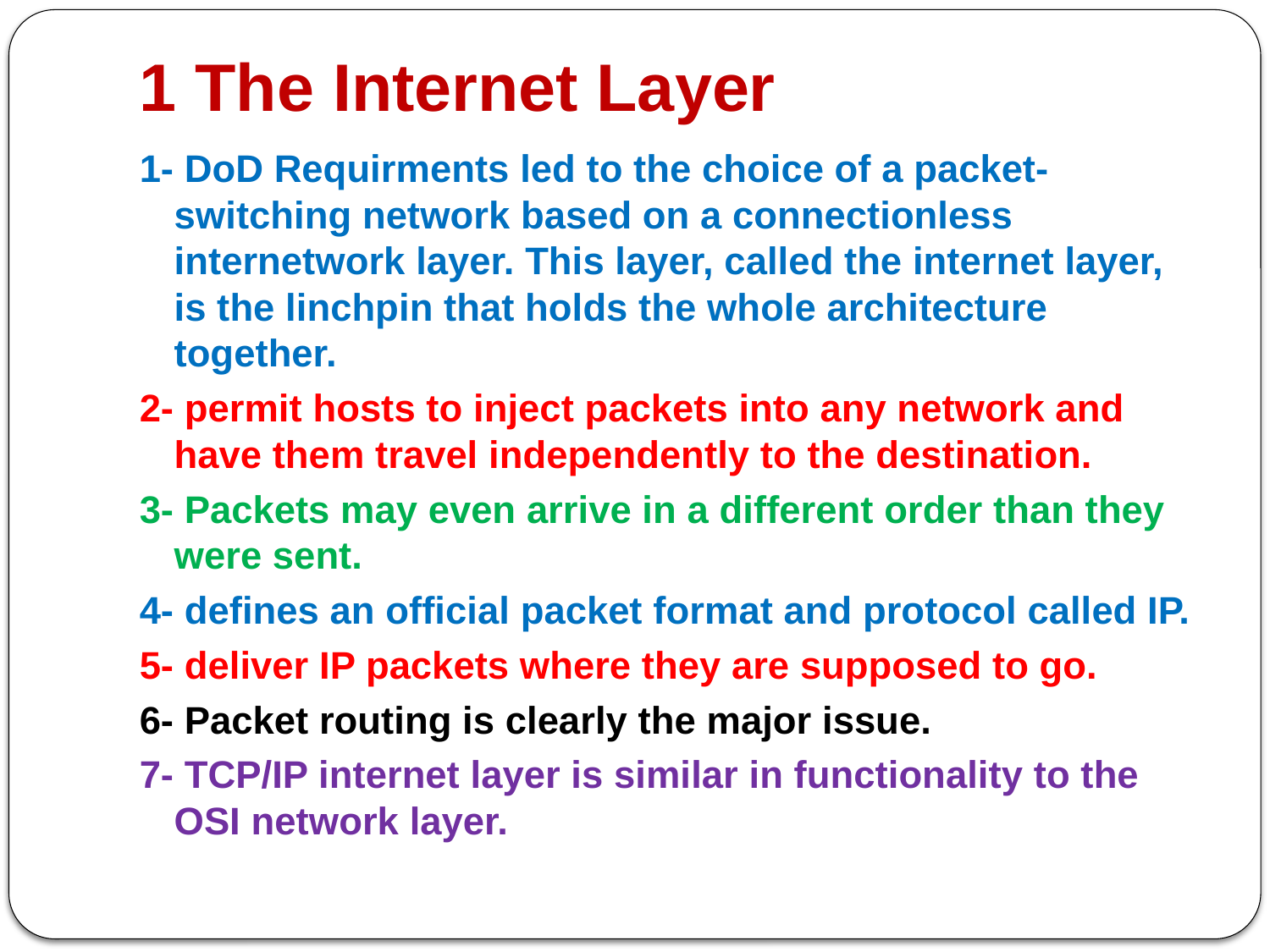

# 1 The Internet Layer
1- DoD Requirments led to the choice of a packet-switching network based on a connectionless internetwork layer. This layer, called the internet layer, is the linchpin that holds the whole architecture together.
2- permit hosts to inject packets into any network and have them travel independently to the destination.
3- Packets may even arrive in a different order than they were sent.
4- defines an official packet format and protocol called IP.
5- deliver IP packets where they are supposed to go.
6- Packet routing is clearly the major issue.
7- TCP/IP internet layer is similar in functionality to the OSI network layer.